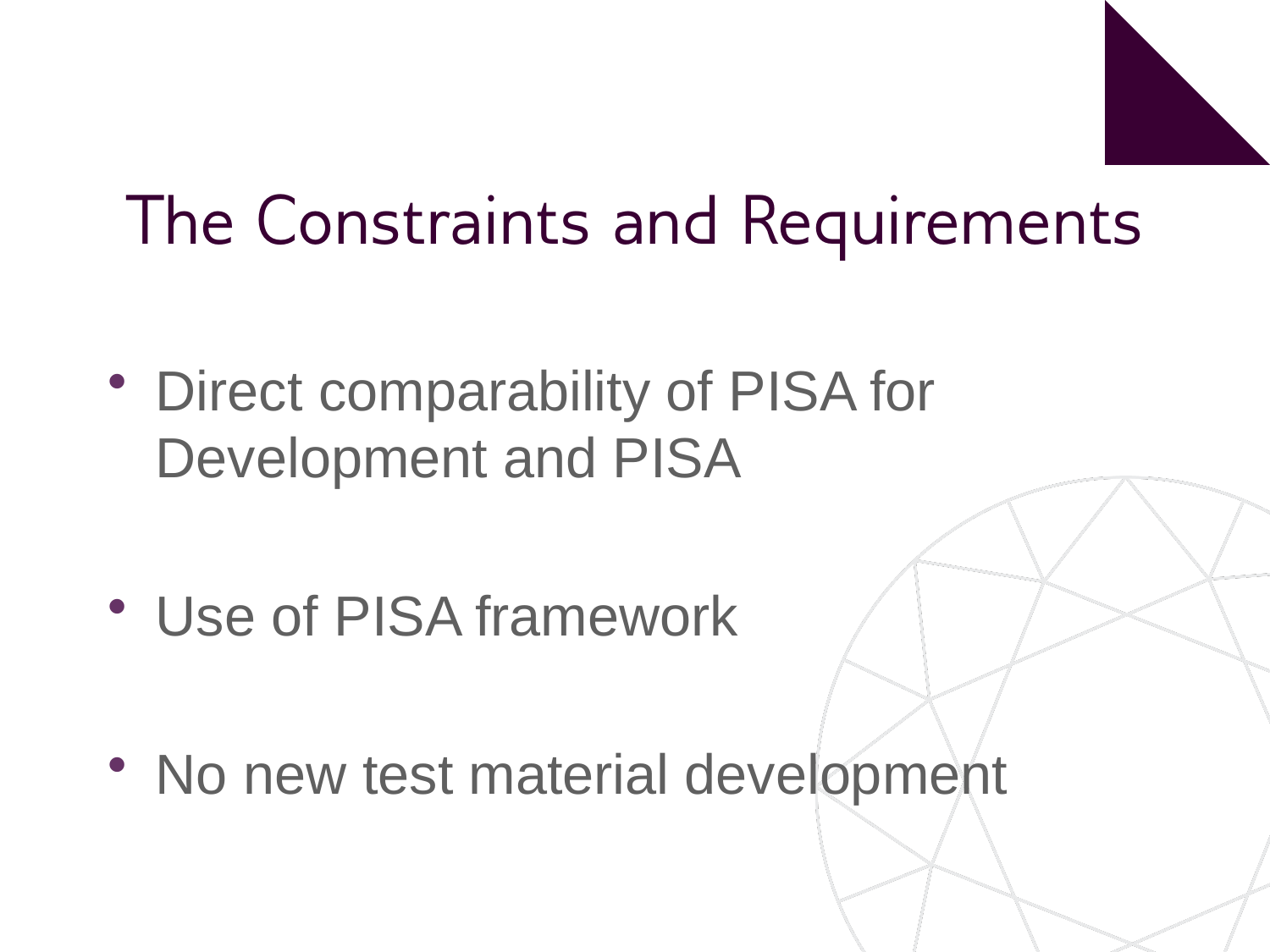

# The Constraints and Requirements

Direct comparability of PISA for Development and PISA

Use of PISA framework

No new test material development